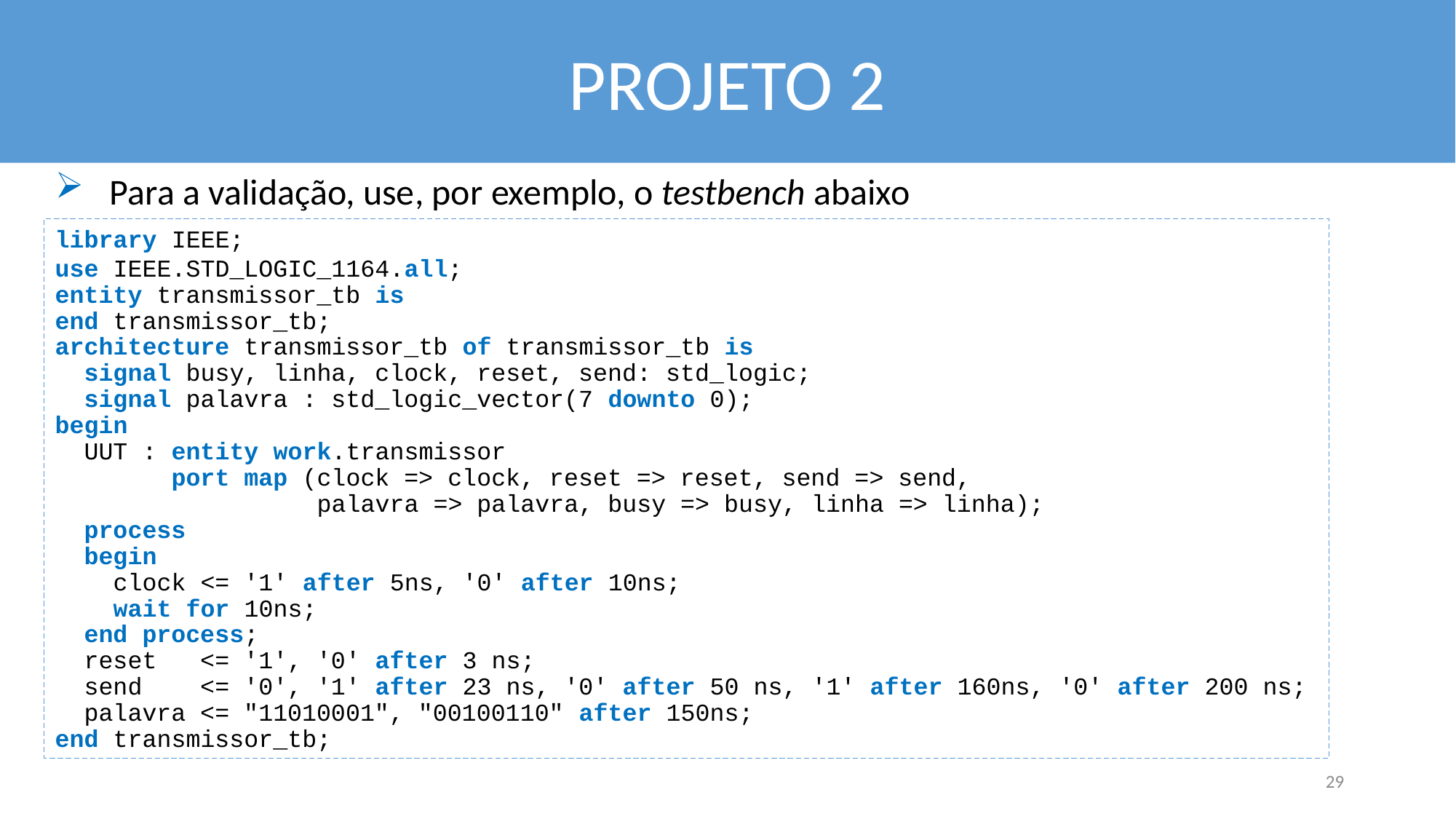

PROJETO 2
Para a validação, use, por exemplo, o testbench abaixo
library IEEE;
use IEEE.STD_LOGIC_1164.all;
entity transmissor_tb is
end transmissor_tb;
architecture transmissor_tb of transmissor_tb is
  signal busy, linha, clock, reset, send: std_logic;
  signal palavra : std_logic_vector(7 downto 0);
begin
  UUT : entity work.transmissor
        port map (clock => clock, reset => reset, send => send,
                  palavra => palavra, busy => busy, linha => linha);
  process
  begin
    clock <= '1' after 5ns, '0' after 10ns;
    wait for 10ns;
  end process;
  reset   <= '1', '0' after 3 ns;
  send    <= '0', '1' after 23 ns, '0' after 50 ns, '1' after 160ns, '0' after 200 ns;
  palavra <= "11010001", "00100110" after 150ns;
end transmissor_tb;
29